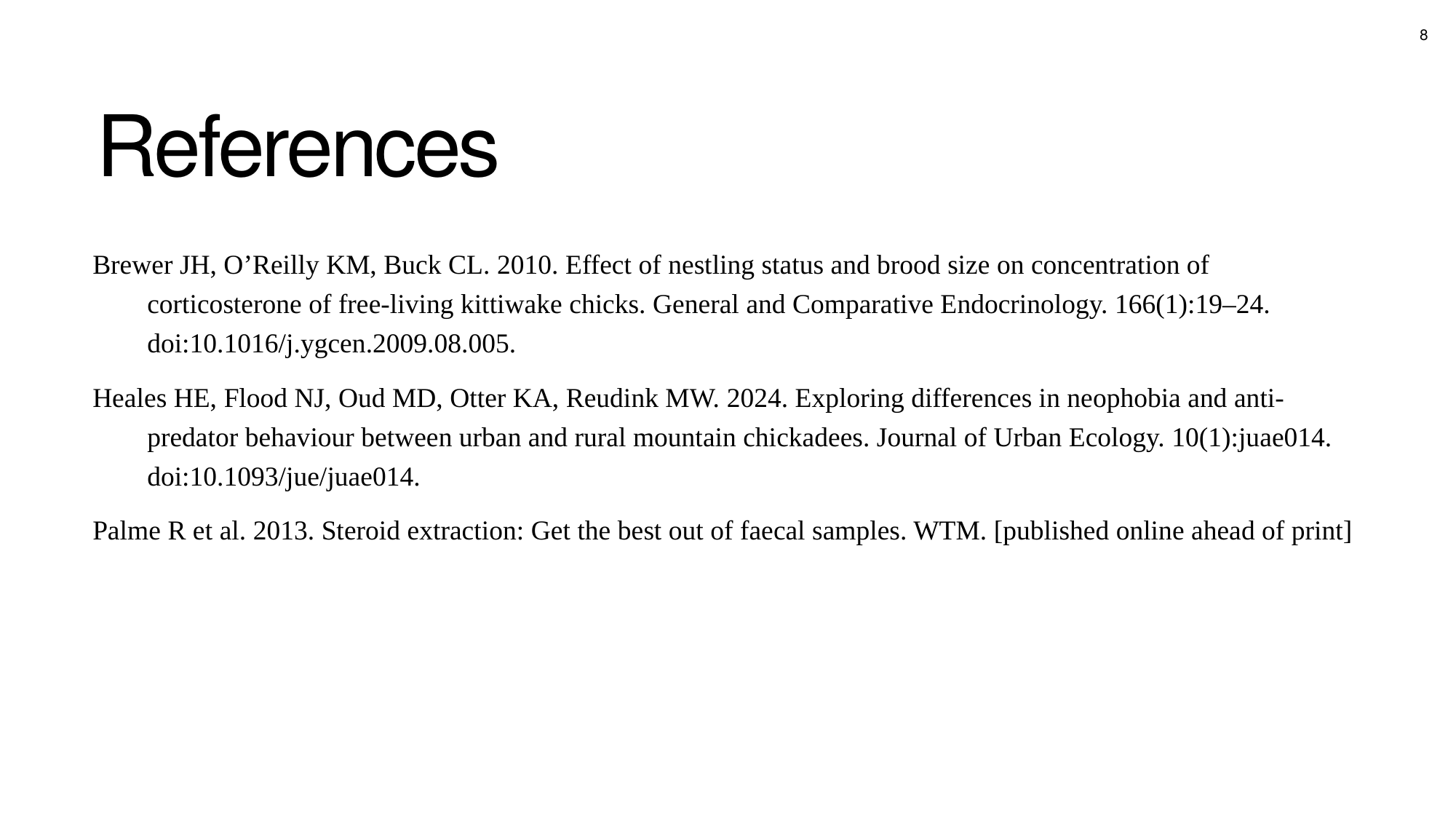

8
# References
Brewer JH, O’Reilly KM, Buck CL. 2010. Effect of nestling status and brood size on concentration of corticosterone of free-living kittiwake chicks. General and Comparative Endocrinology. 166(1):19–24. doi:10.1016/j.ygcen.2009.08.005.
Heales HE, Flood NJ, Oud MD, Otter KA, Reudink MW. 2024. Exploring differences in neophobia and anti-predator behaviour between urban and rural mountain chickadees. Journal of Urban Ecology. 10(1):juae014. doi:10.1093/jue/juae014.
Palme R et al. 2013. Steroid extraction: Get the best out of faecal samples. WTM. [published online ahead of print]